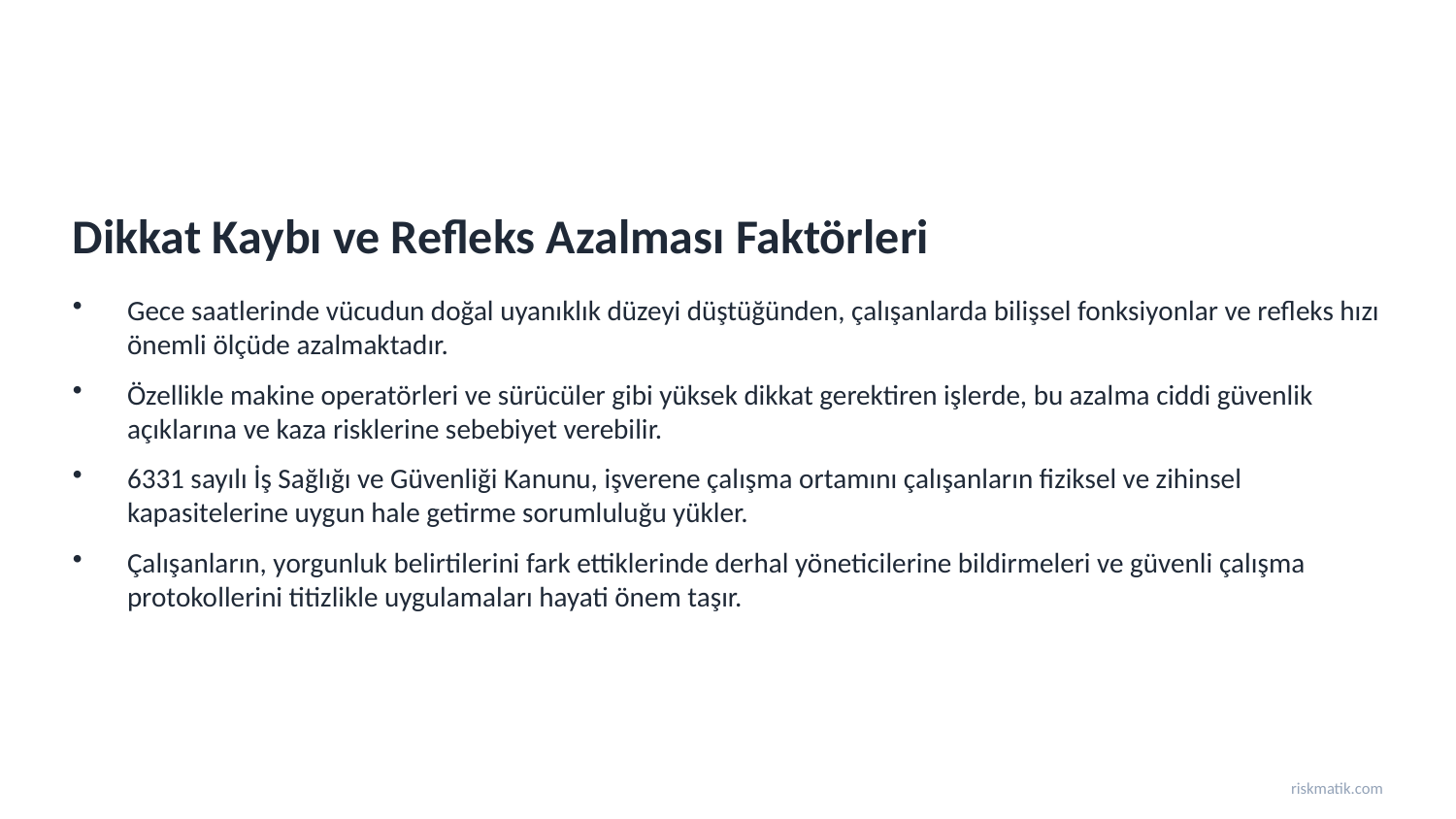

Dikkat Kaybı ve Refleks Azalması Faktörleri
Gece saatlerinde vücudun doğal uyanıklık düzeyi düştüğünden, çalışanlarda bilişsel fonksiyonlar ve refleks hızı önemli ölçüde azalmaktadır.
Özellikle makine operatörleri ve sürücüler gibi yüksek dikkat gerektiren işlerde, bu azalma ciddi güvenlik açıklarına ve kaza risklerine sebebiyet verebilir.
6331 sayılı İş Sağlığı ve Güvenliği Kanunu, işverene çalışma ortamını çalışanların fiziksel ve zihinsel kapasitelerine uygun hale getirme sorumluluğu yükler.
Çalışanların, yorgunluk belirtilerini fark ettiklerinde derhal yöneticilerine bildirmeleri ve güvenli çalışma protokollerini titizlikle uygulamaları hayati önem taşır.
riskmatik.com